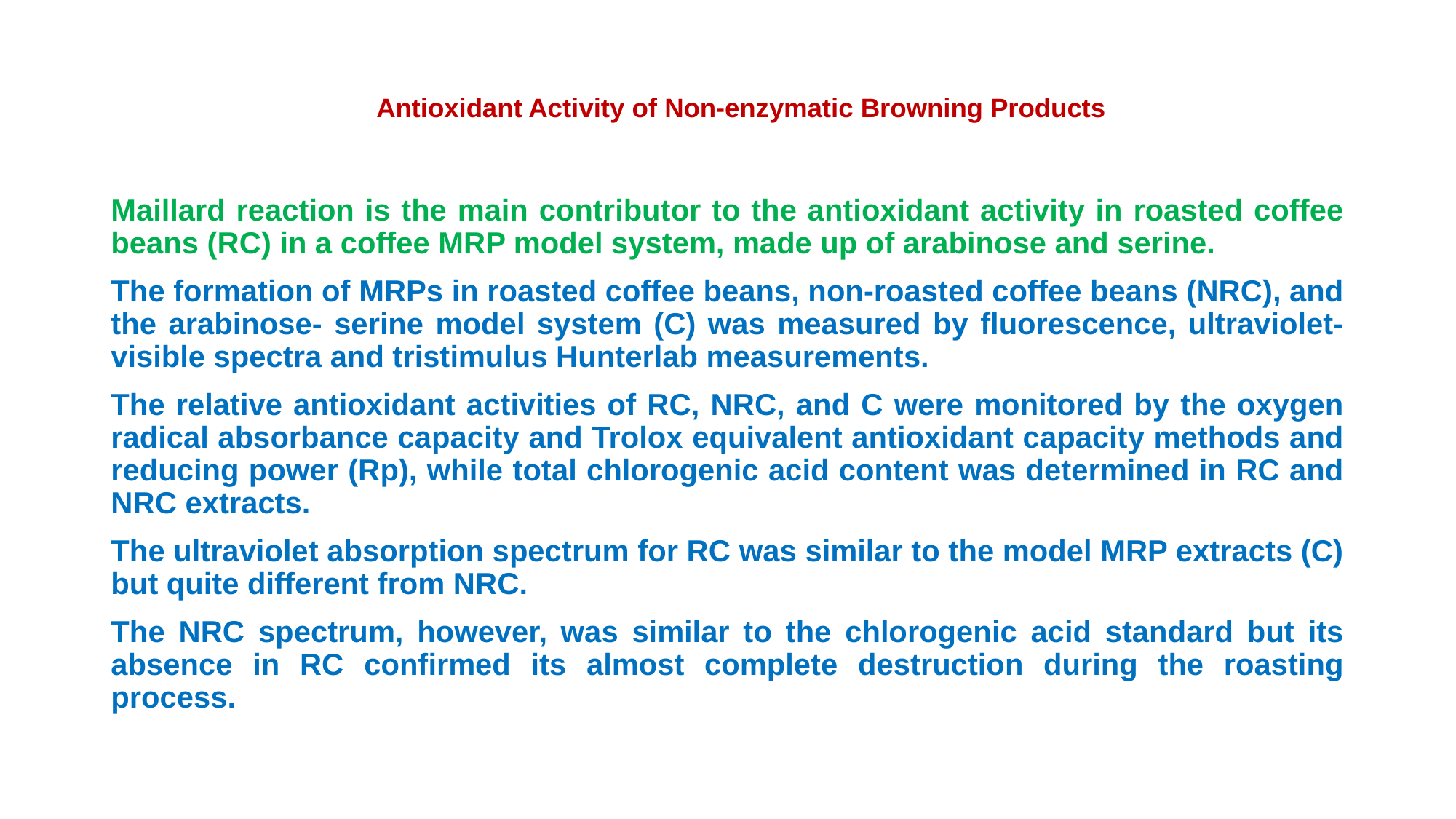

# Antioxidant Activity of Non-enzymatic Browning Products
Maillard reaction is the main contributor to the antioxidant activity in roasted coffee beans (RC) in a coffee MRP model system, made up of arabinose and serine.
The formation of MRPs in roasted coffee beans, non-roasted coffee beans (NRC), and the arabinose- serine model system (C) was measured by fluorescence, ultraviolet-visible spectra and tristimulus Hunterlab measurements.
The relative antioxidant activities of RC, NRC, and C were monitored by the oxygen radical absorbance capacity and Trolox equivalent antioxidant capacity methods and reducing power (Rp), while total chlorogenic acid content was determined in RC and NRC extracts.
The ultraviolet absorption spectrum for RC was similar to the model MRP extracts (C) but quite different from NRC.
The NRC spectrum, however, was similar to the chlorogenic acid standard but its absence in RC confirmed its almost complete destruction during the roasting process.